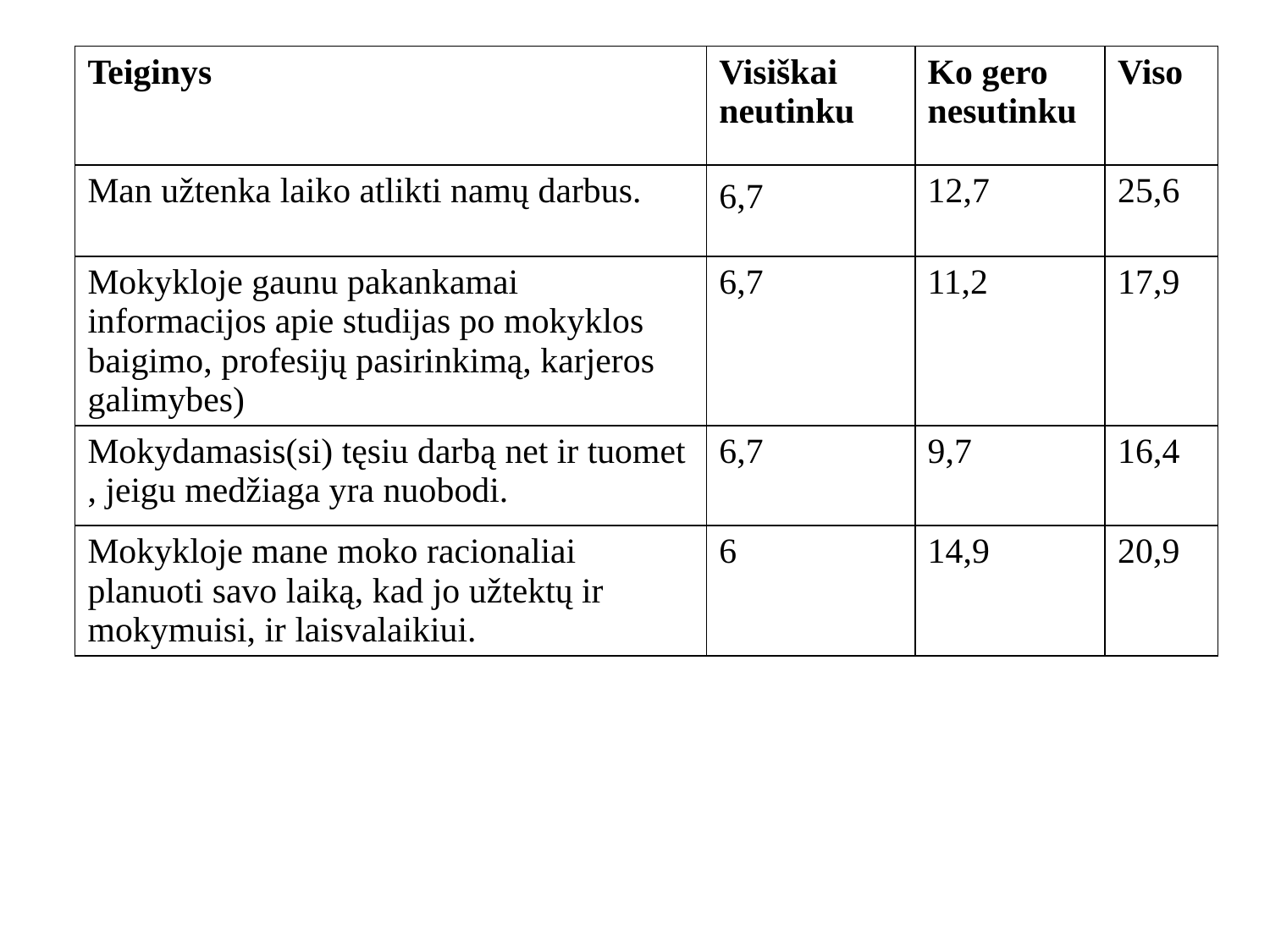

#
| Teiginys | Visiškai neutinku | Ko gero nesutinku | Viso |
| --- | --- | --- | --- |
| Man užtenka laiko atlikti namų darbus. | 6,7 | 12,7 | 25,6 |
| Mokykloje gaunu pakankamai informacijos apie studijas po mokyklos baigimo, profesijų pasirinkimą, karjeros galimybes) | 6,7 | 11,2 | 17,9 |
| Mokydamasis(si) tęsiu darbą net ir tuomet, jeigu medžiaga yra nuobodi. | 6,7 | 9,7 | 16,4 |
| Mokykloje mane moko racionaliai planuoti savo laiką, kad jo užtektų ir mokymuisi, ir laisvalaikiui. | 6 | 14,9 | 20,9 |